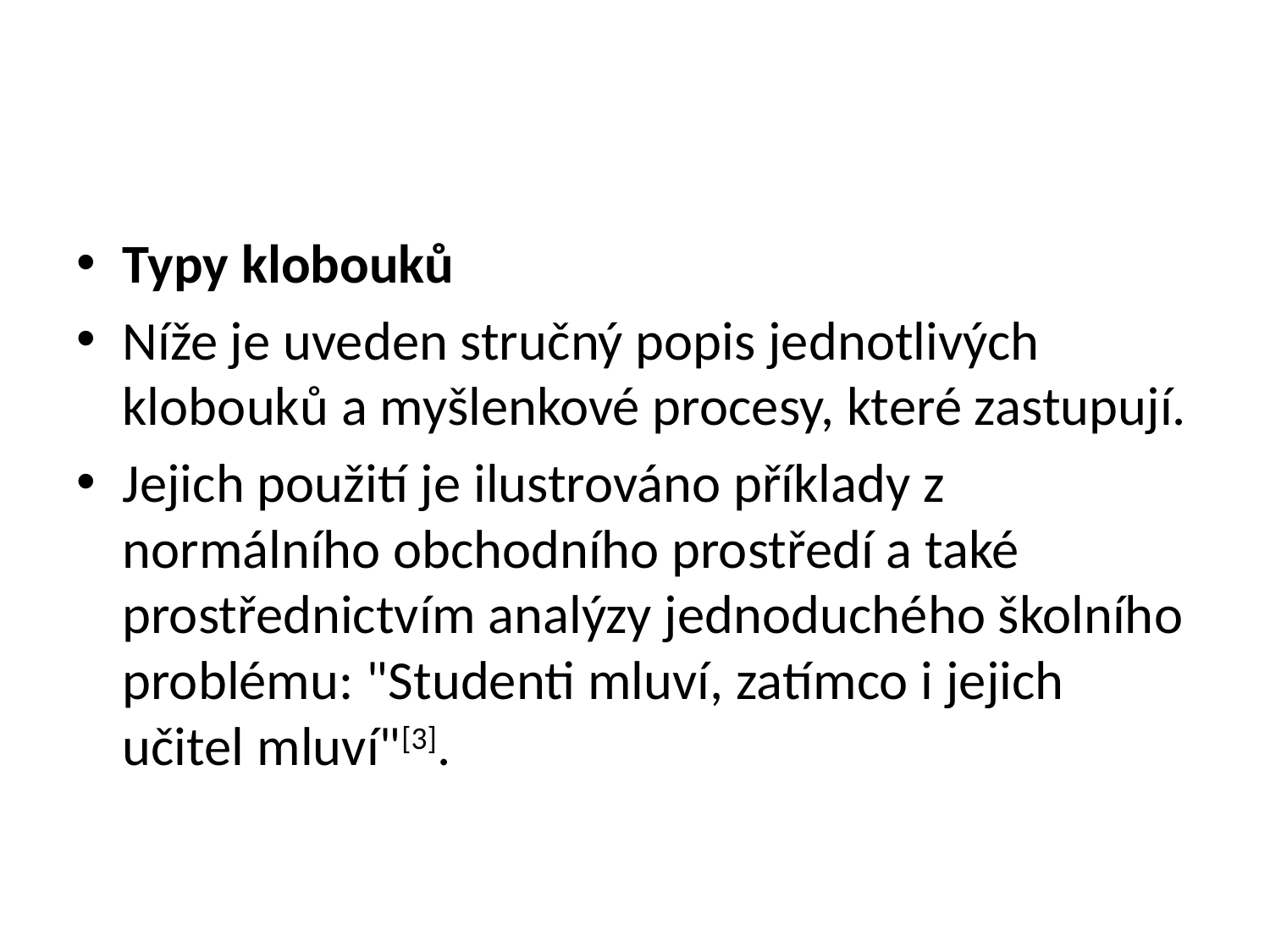

#
Typy klobouků
Níže je uveden stručný popis jednotlivých klobouků a myšlenkové procesy, které zastupují.
Jejich použití je ilustrováno příklady z normálního obchodního prostředí a také prostřednictvím analýzy jednoduchého školního problému: "Studenti mluví, zatímco i jejich učitel mluví"[3].